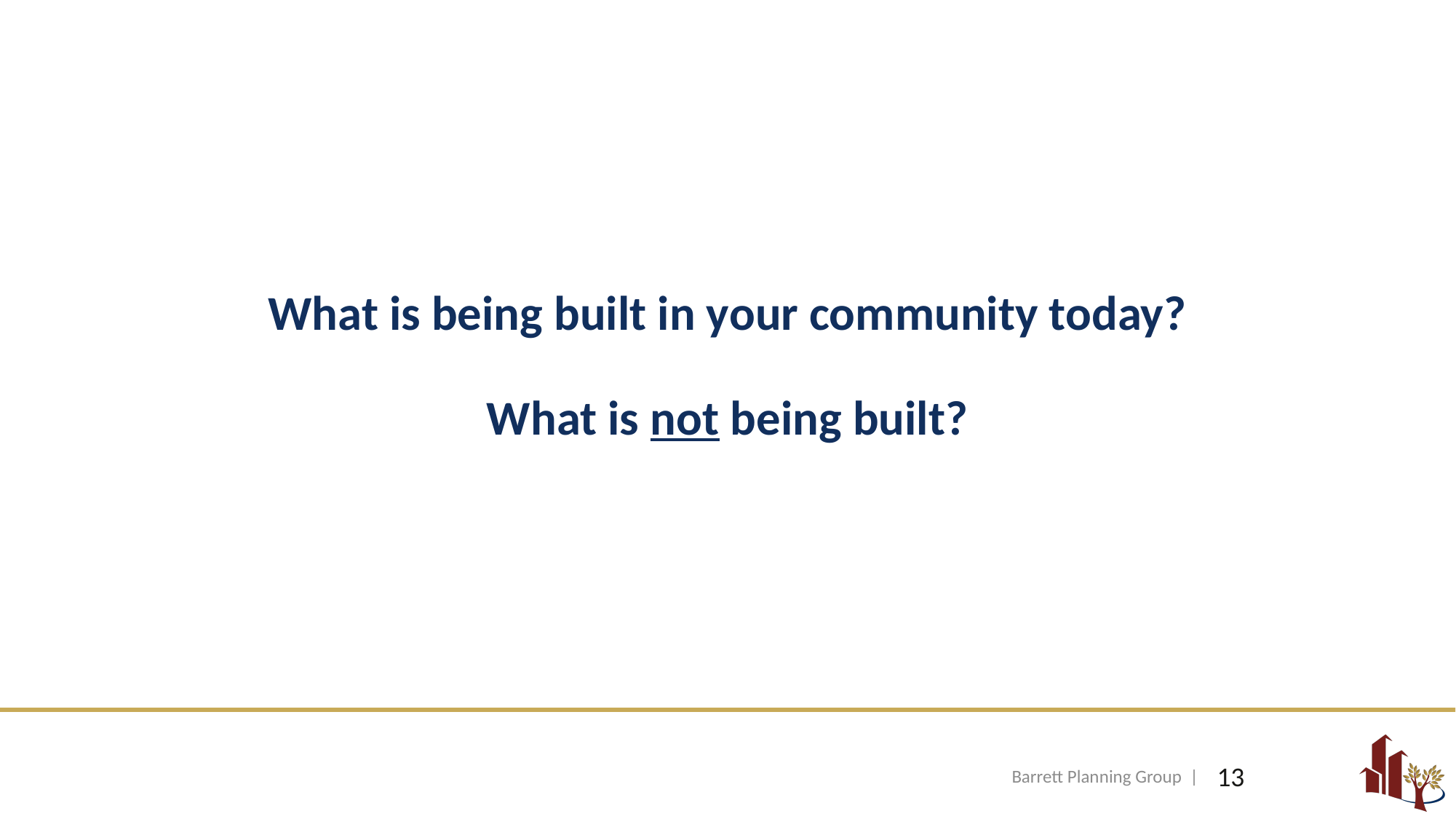

# What is being built in your community today? What is not being built?
13
Barrett Planning Group  |